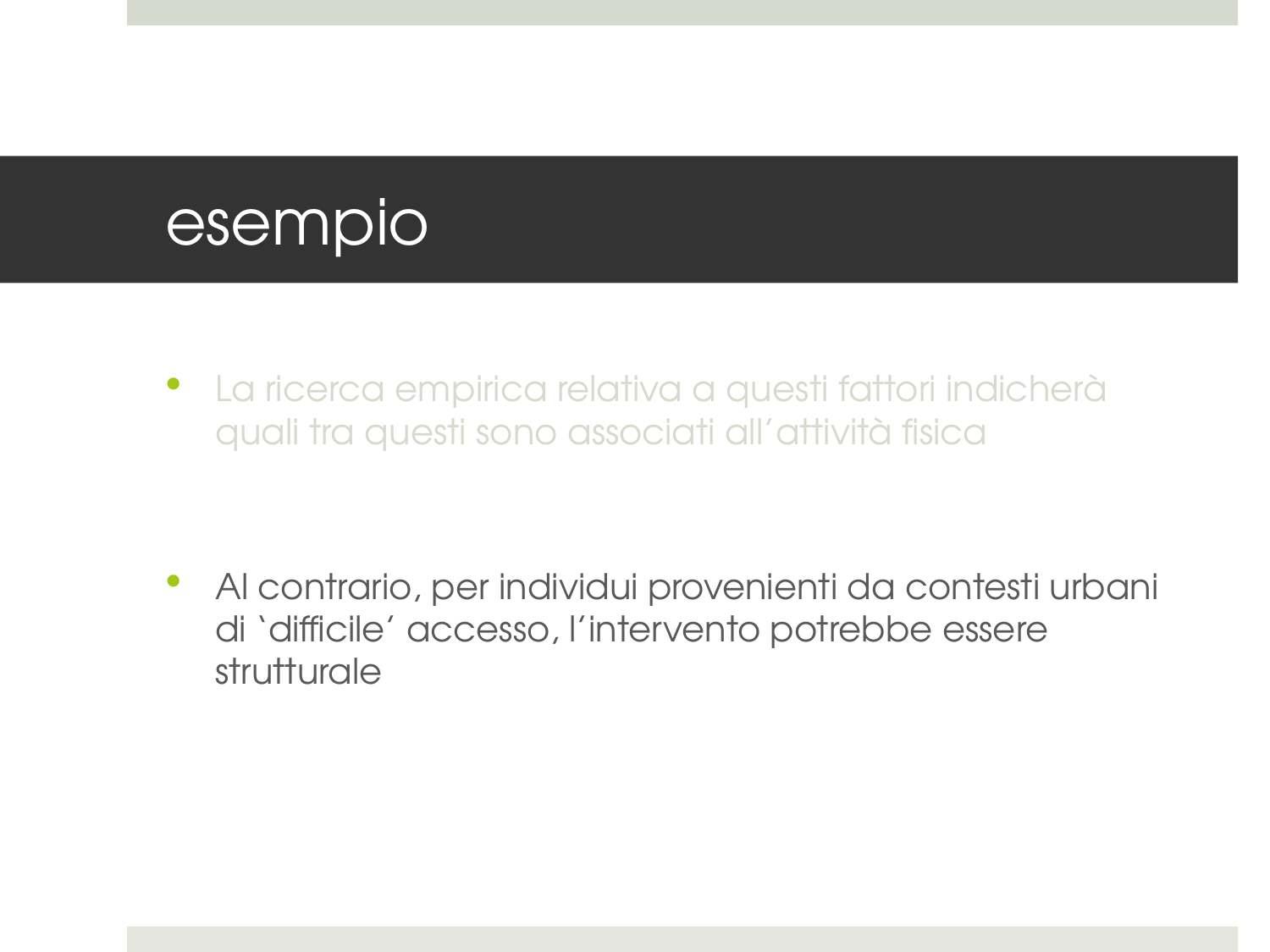

# esempio
La ricerca empirica relativa a questi fattori indicherà quali tra questi sono associati all’attività fisica

Al contrario, per individui provenienti da contesti urbani di ‘difficile’ accesso, l’intervento potrebbe essere strutturale